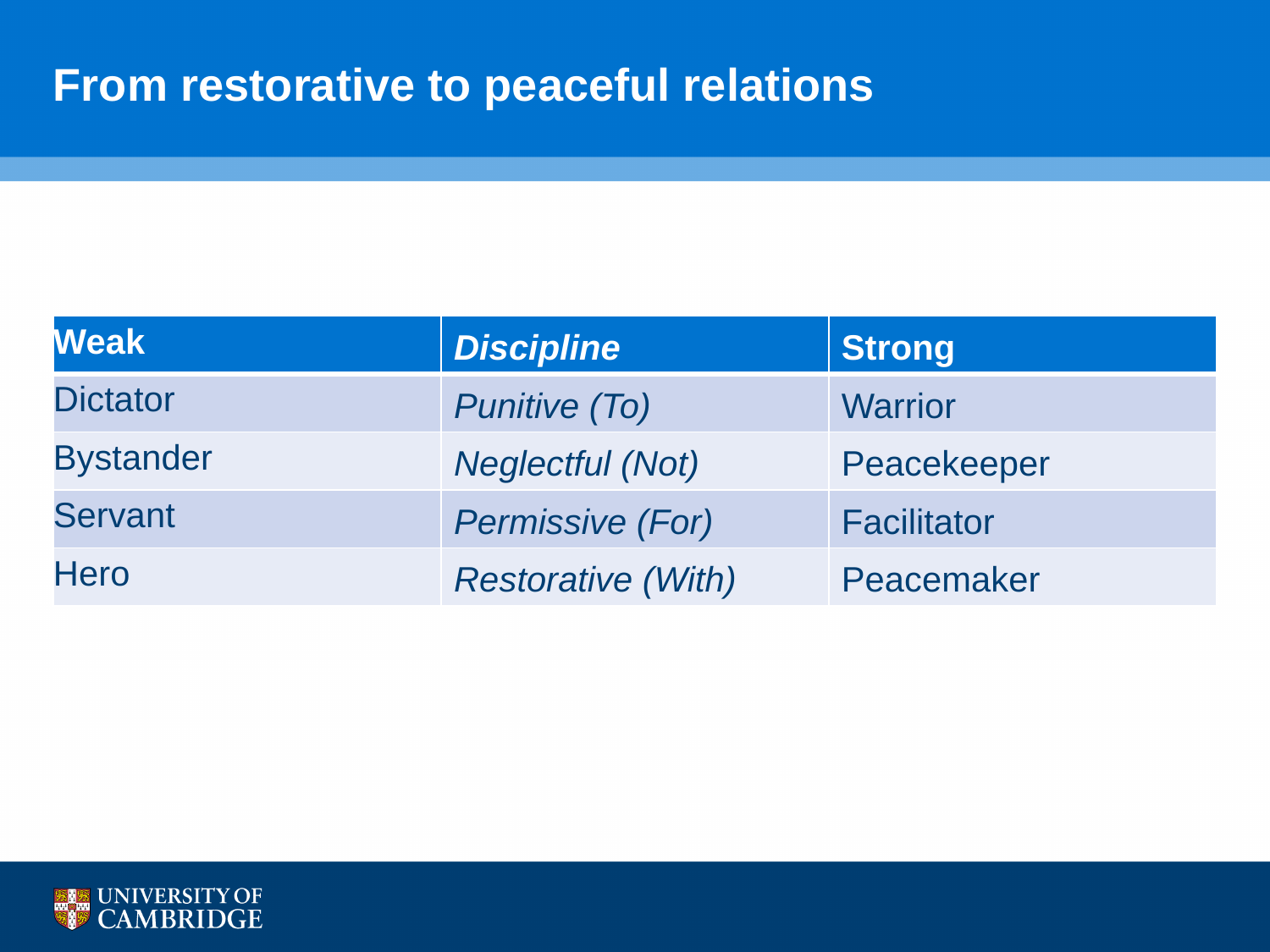

# From restorative to peaceful relations
| Weak | Discipline | Strong |
| --- | --- | --- |
| Dictator | Punitive (To) | Warrior |
| Bystander | Neglectful (Not) | Peacekeeper |
| Servant | Permissive (For) | Facilitator |
| Hero | Restorative (With) | Peacemaker |